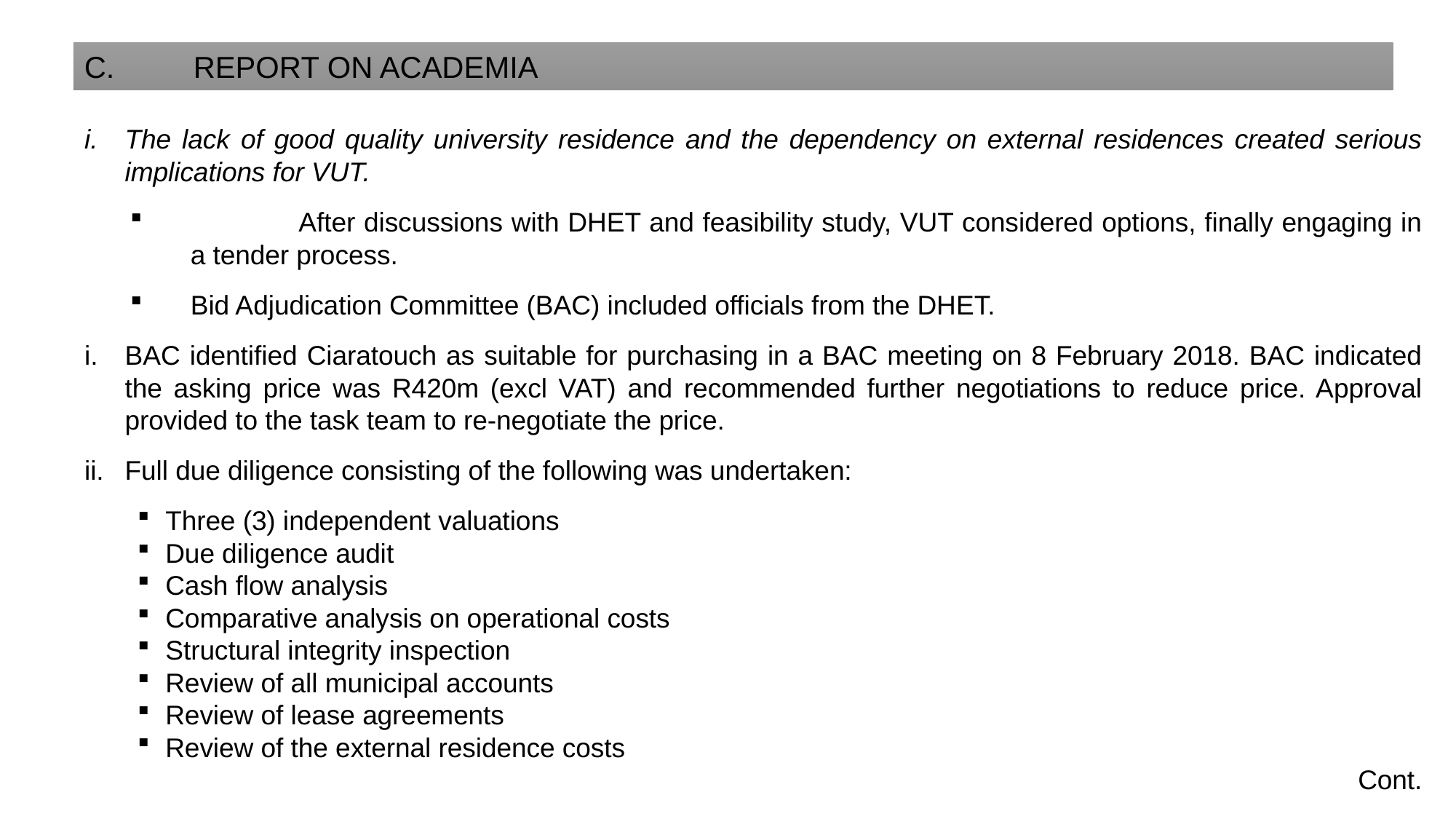

C.	REPORT ON ACADEMIA
The lack of good quality university residence and the dependency on external residences created serious implications for VUT.
	After discussions with DHET and feasibility study, VUT considered options, finally engaging in a tender process.
Bid Adjudication Committee (BAC) included officials from the DHET.
BAC identified Ciaratouch as suitable for purchasing in a BAC meeting on 8 February 2018. BAC indicated the asking price was R420m (excl VAT) and recommended further negotiations to reduce price. Approval provided to the task team to re-negotiate the price.
Full due diligence consisting of the following was undertaken:
Three (3) independent valuations
Due diligence audit
Cash flow analysis
Comparative analysis on operational costs
Structural integrity inspection
Review of all municipal accounts
Review of lease agreements
Review of the external residence costs
Cont.